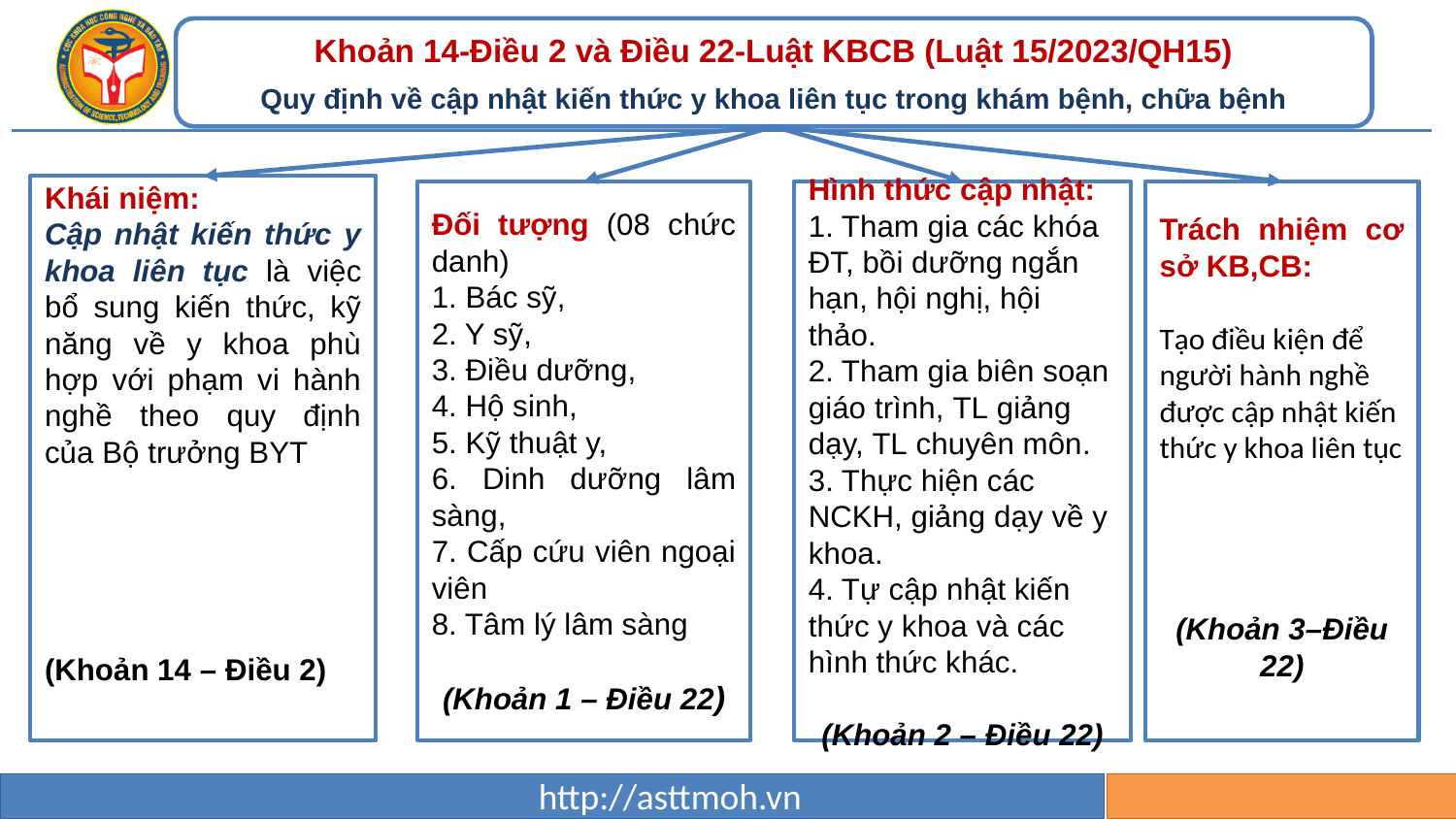

Khoản 14-Điều 2 và Điều 22-Luật KBCB (Luật 15/2023/QH15)
Quy định về cập nhật kiến thức y khoa liên tục trong khám bệnh, chữa bệnh

Khái niệm:
Cập nhật kiến thức y khoa liên tục là việc bổ sung kiến thức, kỹ năng về y khoa phù hợp với phạm vi hành nghề theo quy định của Bộ trưởng BYT

(Khoản 14 – Điều 2)

Đối tượng (08 chức danh)
1. Bác sỹ,
2. Y sỹ,
3. Điều dưỡng,
4. Hộ sinh,
5. Kỹ thuật y,
6. Dinh dưỡng lâm sàng,
7. Cấp cứu viên ngoại viên
8. Tâm lý lâm sàng

(Khoản 1 – Điều 22)
Hình thức cập nhật:
1. Tham gia các khóa ĐT, bồi dưỡng ngắn hạn, hội nghị, hội thảo.
2. Tham gia biên soạn giáo trình, TL giảng dạy, TL chuyên môn.
3. Thực hiện các NCKH, giảng dạy về y khoa.
4. Tự cập nhật kiến thức y khoa và các hình thức khác.

(Khoản 2 – Điều 22)
Trách nhiệm cơ sở KB,CB:

Tạo điều kiện để người hành nghề được cập nhật kiến thức y khoa liên tục

(Khoản 3–Điều 22)